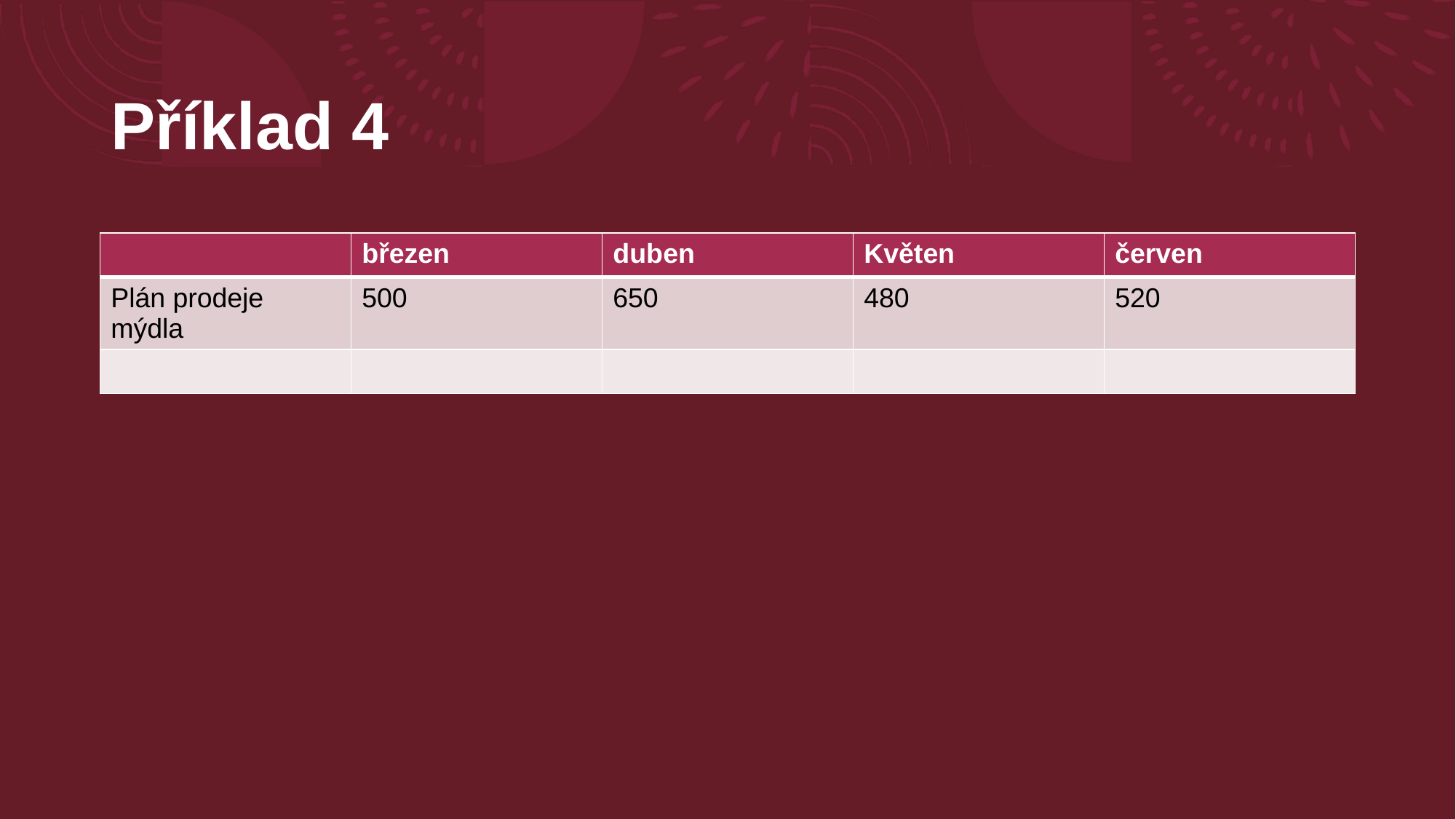

# Příklad 4
|  | březen | duben | Květen | červen |
| --- | --- | --- | --- | --- |
| Plán prodeje mýdla | 500 | 650 | 480 | 520 |
|  |  |  |  |  |